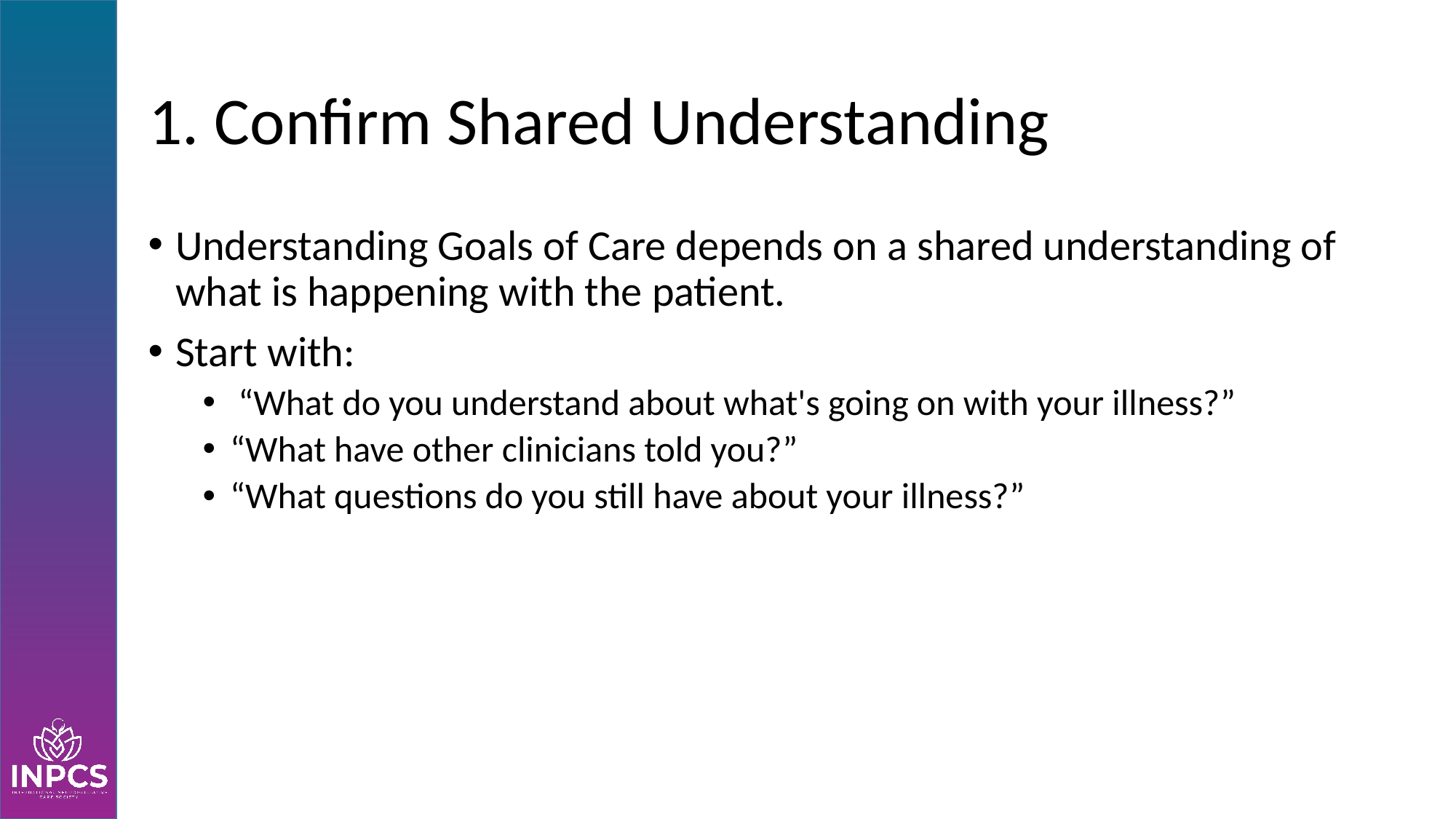

# 1. Confirm Shared Understanding
Understanding Goals of Care depends on a shared understanding of what is happening with the patient.
Start with:
 “What do you understand about what's going on with your illness?”
“What have other clinicians told you?”
“What questions do you still have about your illness?”